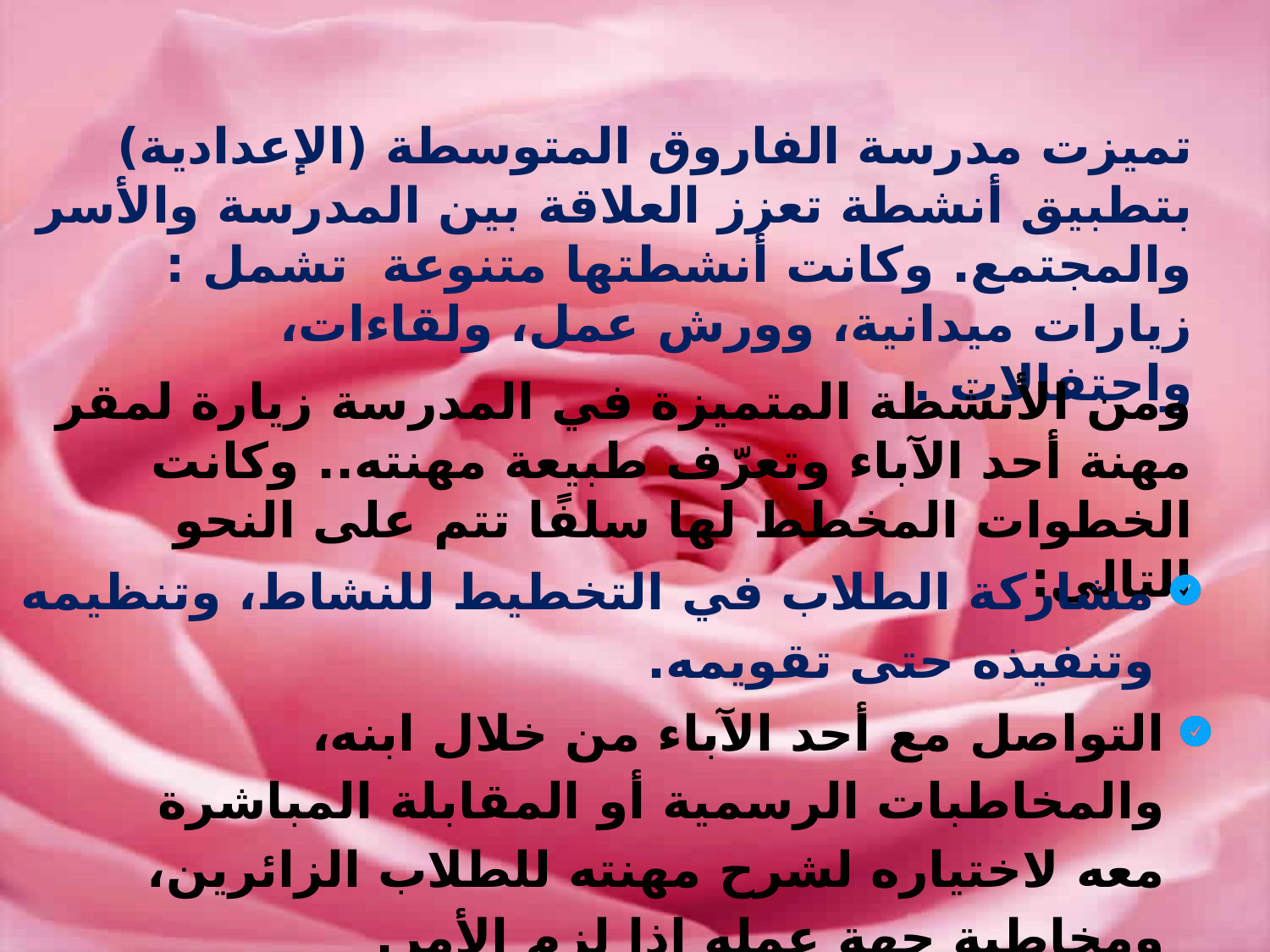

تميزت مدرسة الفاروق المتوسطة (الإعدادية) بتطبيق أنشطة تعزز العلاقة بين المدرسة والأسر والمجتمع. وكانت أنشطتها متنوعة  تشمل :
زيارات ميدانية، وورش عمل، ولقاءات، واحتفالات .
ومن الأنشطة المتميزة في المدرسة زيارة لمقر مهنة أحد الآباء وتعرّف طبيعة مهنته.. وكانت الخطوات المخطط لها سلفًا تتم على النحو التالي:

مشاركة الطلاب في التخطيط للنشاط، وتنظيمه وتنفيذه حتى تقويمه.
التواصل مع أحد الآباء من خلال ابنه، والمخاطبات الرسمية أو المقابلة المباشرة معه لاختياره لشرح مهنته للطلاب الزائرين، ومخاطبة جهة عمله إذا لزم الأمر.